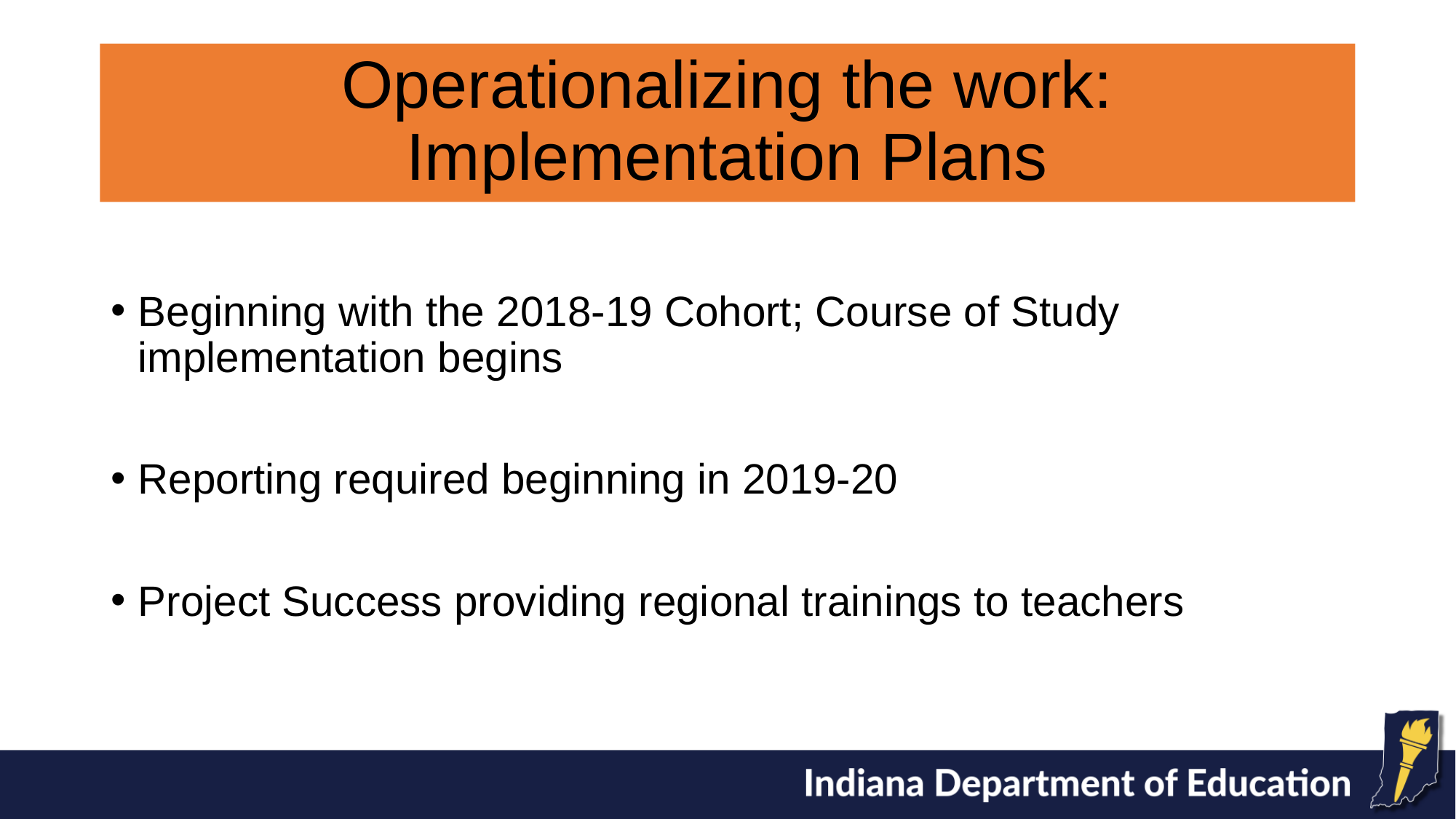

# Operationalizing the work: Implementation Plans

Beginning with the 2018-19 Cohort; Course of Study implementation begins

Reporting required beginning in 2019-20

Project Success providing regional trainings to teachers